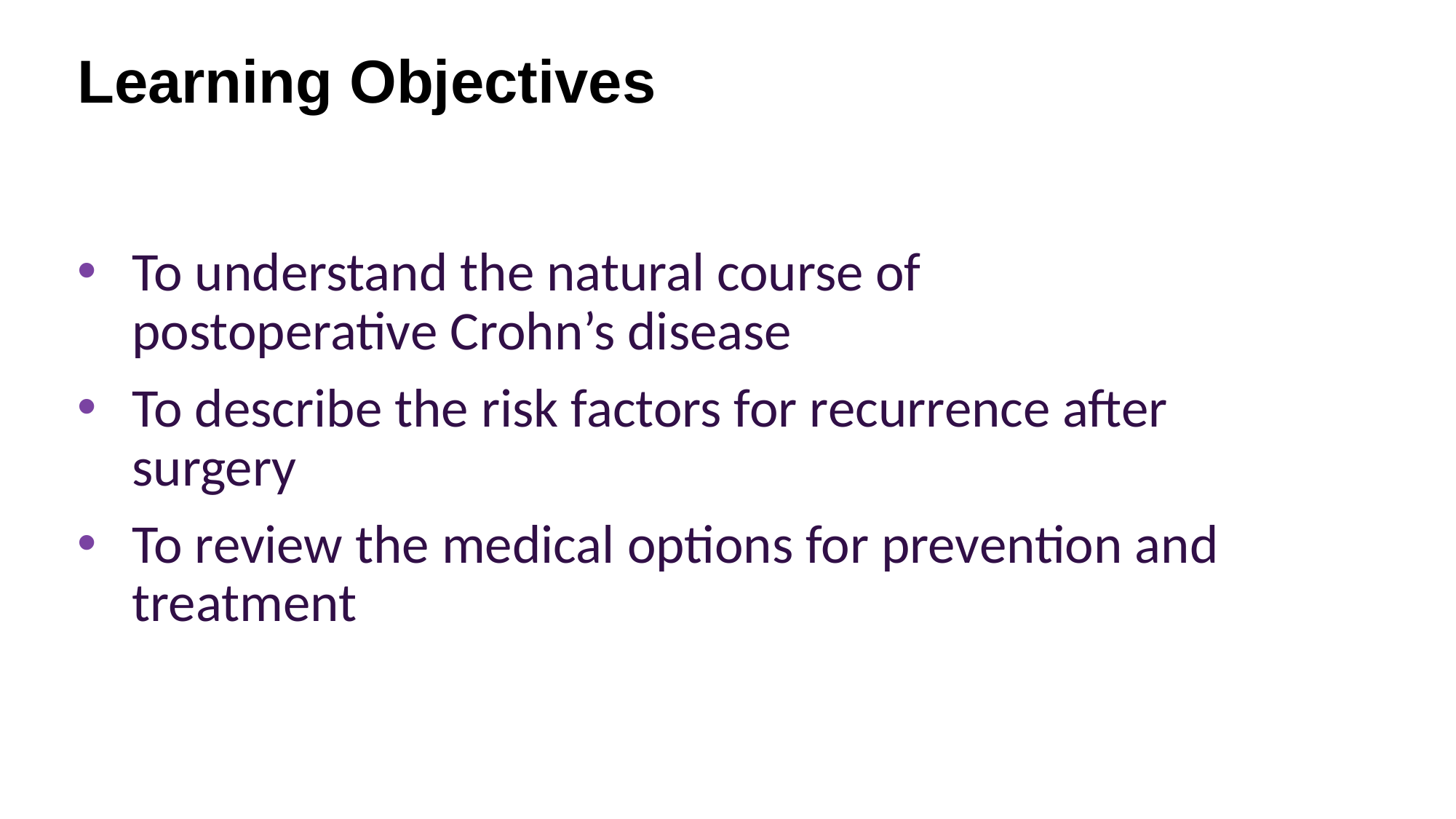

Learning Objectives

To understand the natural course of postoperative Crohn’s disease
To describe the risk factors for recurrence after surgery
To review the medical options for prevention and treatment